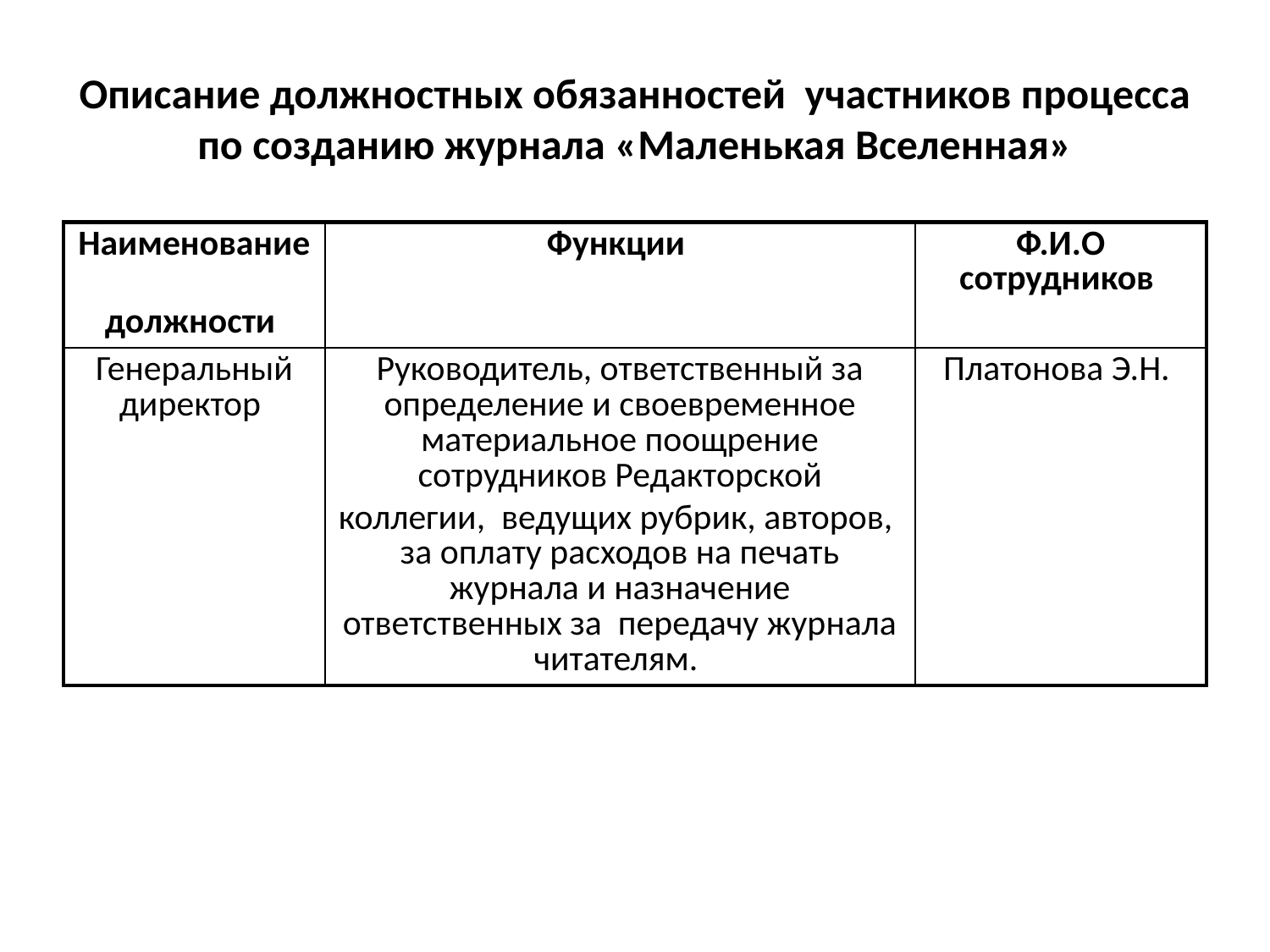

# Описание должностных обязанностей  участников процесса по созданию журнала «Маленькая Вселенная»
| Наименование должности | Функции | Ф.И.О сотрудников |
| --- | --- | --- |
| Генеральный директор | Руководитель, ответственный за определение и своевременное материальное поощрение сотрудников Редакторской коллегии, ведущих рубрик, авторов, за оплату расходов на печать журнала и назначение ответственных за передачу журнала читателям. | Платонова Э.Н. |